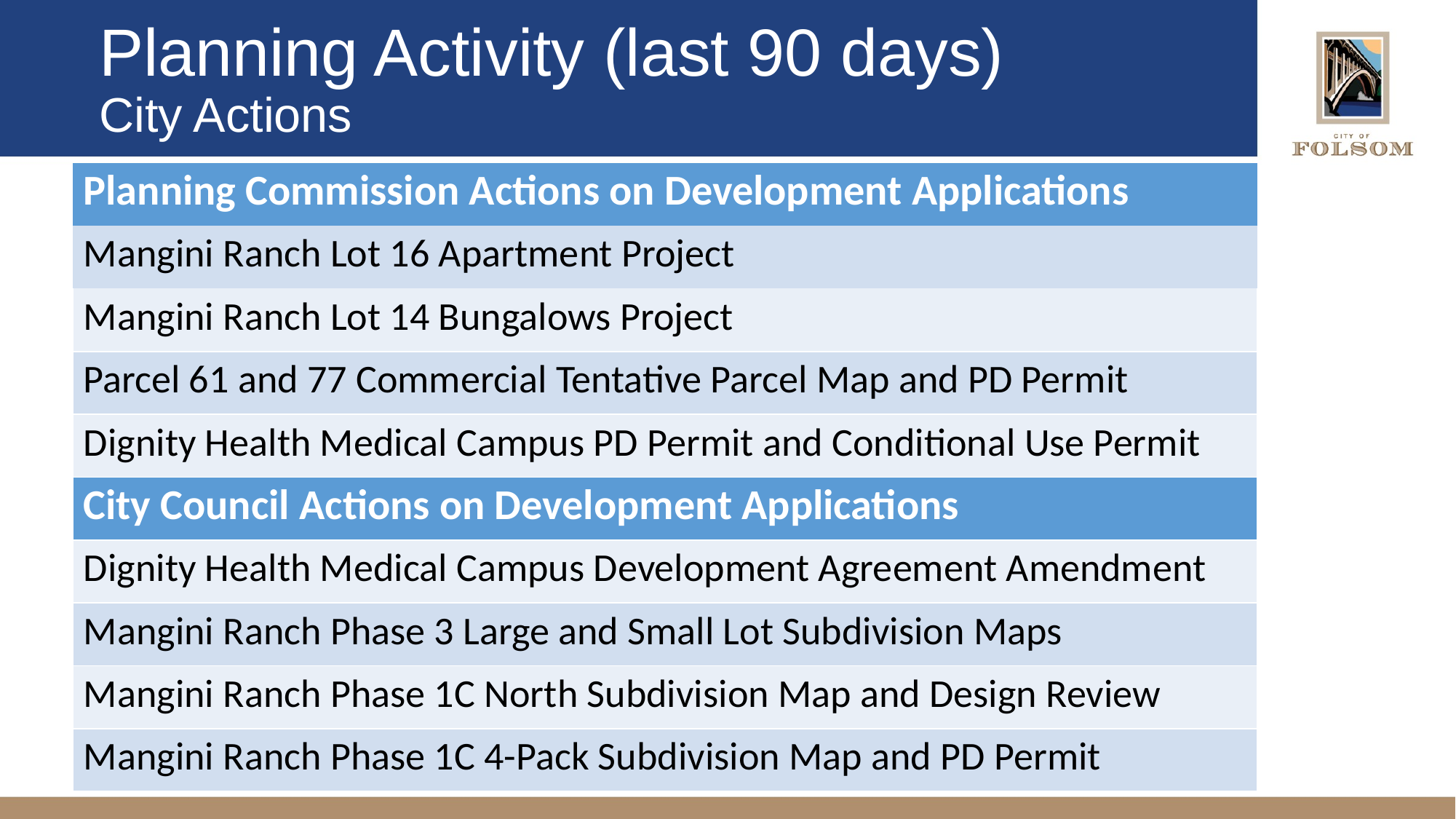

# Planning Activity (last 90 days) City Actions
| Planning Commission Actions on Development Applications |
| --- |
| Mangini Ranch Lot 16 Apartment Project |
| Mangini Ranch Lot 14 Bungalows Project |
| Parcel 61 and 77 Commercial Tentative Parcel Map and PD Permit |
| Dignity Health Medical Campus PD Permit and Conditional Use Permit |
| City Council Actions on Development Applications |
| Dignity Health Medical Campus Development Agreement Amendment |
| Mangini Ranch Phase 3 Large and Small Lot Subdivision Maps |
| Mangini Ranch Phase 1C North Subdivision Map and Design Review |
| Mangini Ranch Phase 1C 4-Pack Subdivision Map and PD Permit |